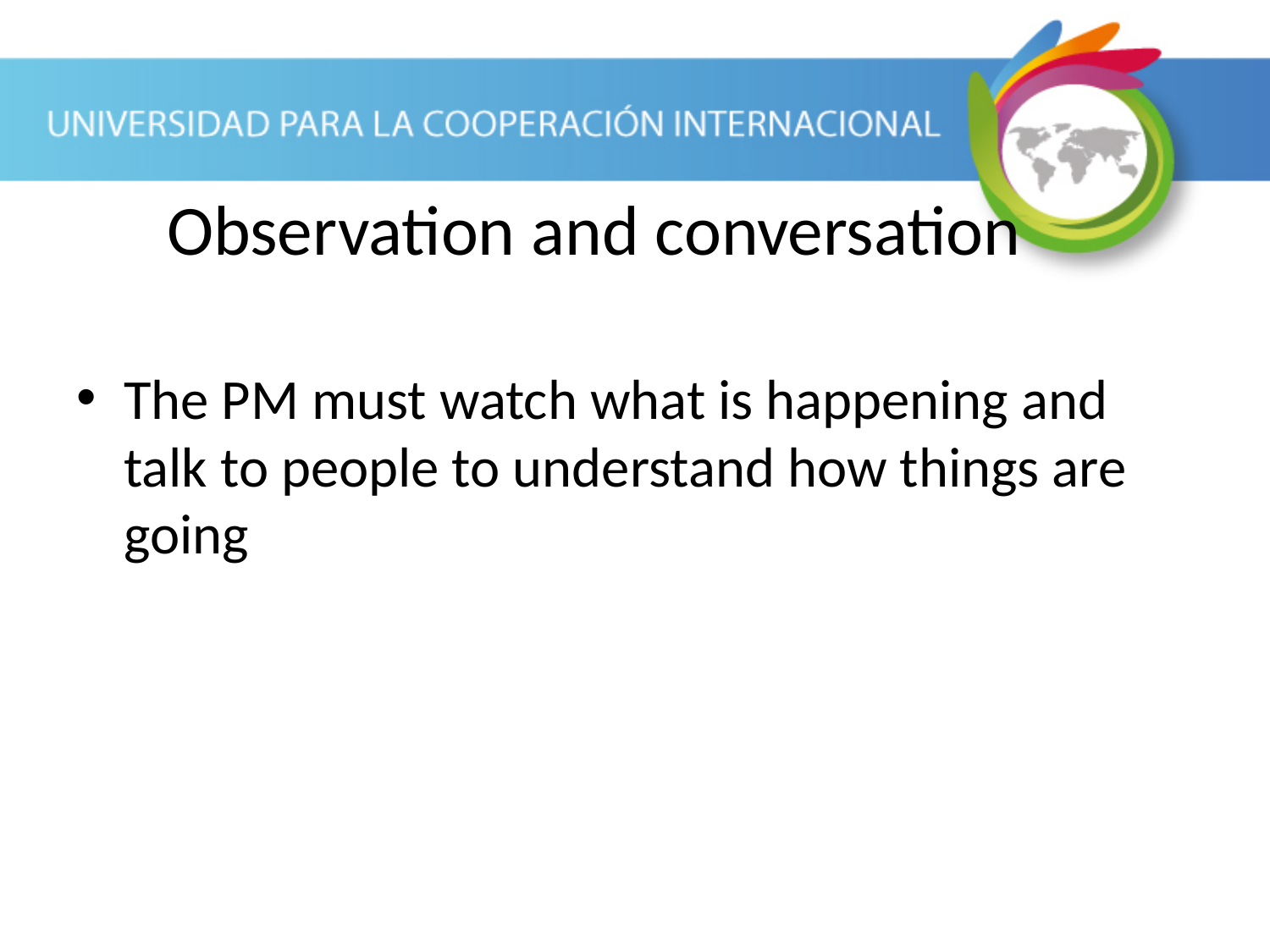

Observation and conversation
The PM must watch what is happening and talk to people to understand how things are going